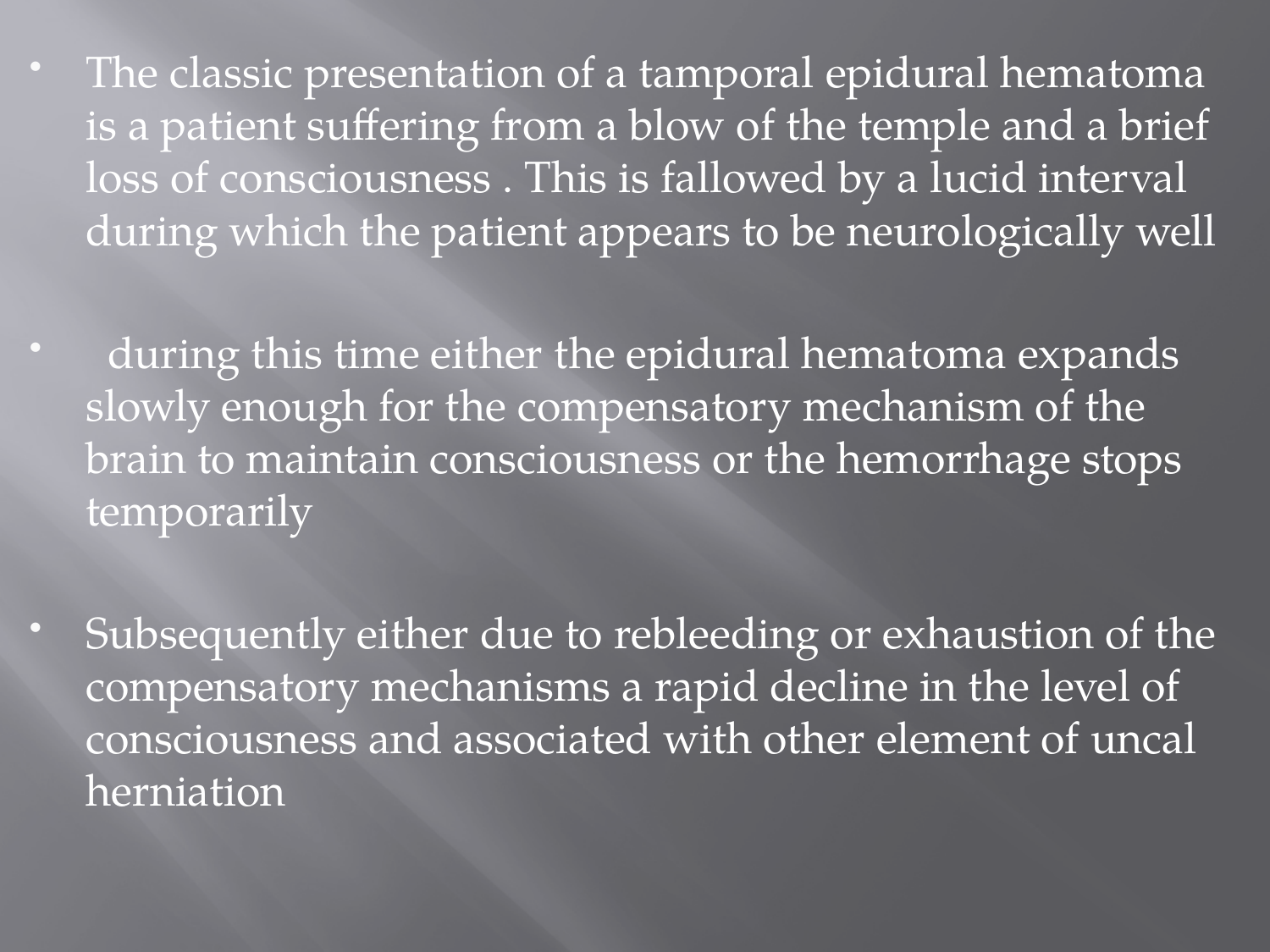

The classic presentation of a tamporal epidural hematoma is a patient suffering from a blow of the temple and a brief loss of consciousness . This is fallowed by a lucid interval during which the patient appears to be neurologically well

  during this time either the epidural hematoma expands slowly enough for the compensatory mechanism of the brain to maintain consciousness or the hemorrhage stops temporarily

Subsequently either due to rebleeding or exhaustion of the compensatory mechanisms a rapid decline in the level of consciousness and associated with other element of uncal herniation